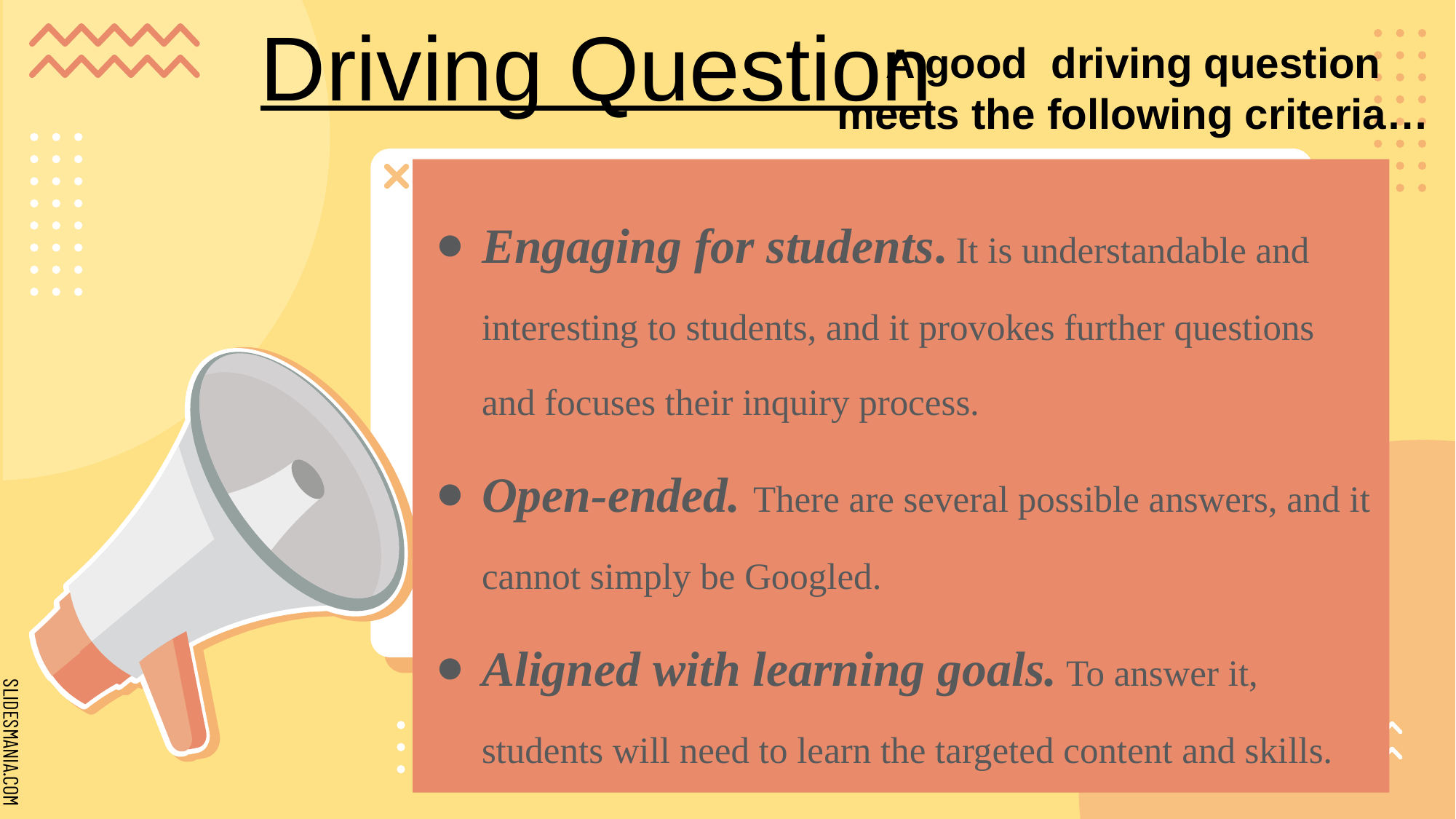

Driving Question
A good  driving question meets the following criteria…
Engaging for students. It is understandable and interesting to students, and it provokes further questions and focuses their inquiry process.
Open-ended. There are several possible answers, and it cannot simply be Googled.
Aligned with learning goals. To answer it, students will need to learn the targeted content and skills.
― Irene M. Pepperberg